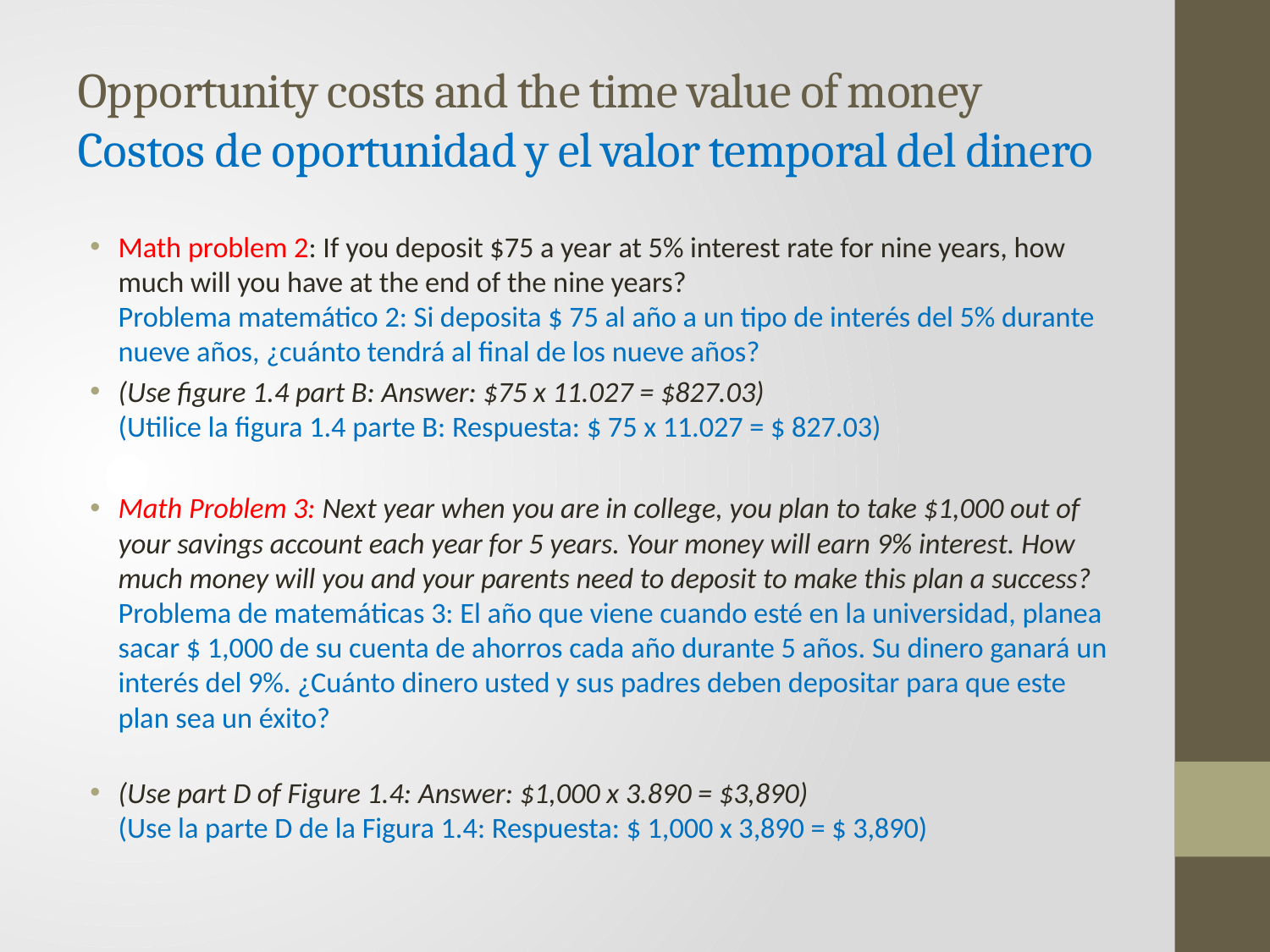

# Opportunity costs and the time value of money Costos de oportunidad y el valor temporal del dinero
Math problem 2: If you deposit $75 a year at 5% interest rate for nine years, how much will you have at the end of the nine years?
Problema matemático 2: Si deposita $ 75 al año a un tipo de interés del 5% durante nueve años, ¿cuánto tendrá al final de los nueve años?
(Use figure 1.4 part B: Answer: $75 x 11.027 = $827.03)
(Utilice la figura 1.4 parte B: Respuesta: $ 75 x 11.027 = $ 827.03)

Math Problem 3: Next year when you are in college, you plan to take $1,000 out of your savings account each year for 5 years. Your money will earn 9% interest. How much money will you and your parents need to deposit to make this plan a success?
Problema de matemáticas 3: El año que viene cuando esté en la universidad, planea sacar $ 1,000 de su cuenta de ahorros cada año durante 5 años. Su dinero ganará un interés del 9%. ¿Cuánto dinero usted y sus padres deben depositar para que este plan sea un éxito?
(Use part D of Figure 1.4: Answer: $1,000 x 3.890 = $3,890)
(Use la parte D de la Figura 1.4: Respuesta: $ 1,000 x 3,890 = $ 3,890)